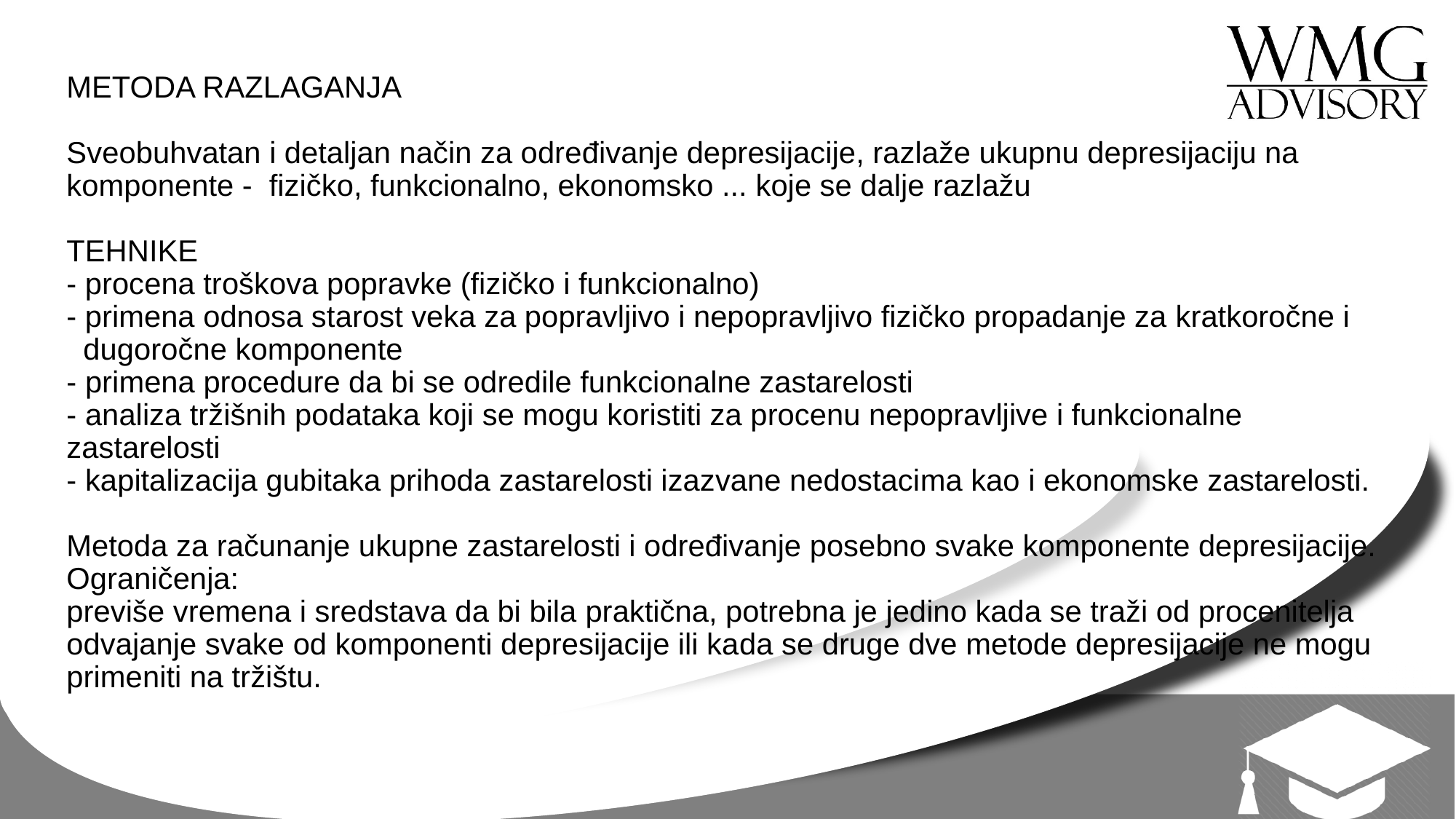

# METODA RAZLAGANJA Sveobuhvatan i detaljan način za određivanje depresijacije, razlaže ukupnu depresijaciju na komponente -  fizičko, funkcionalno, ekonomsko ... koje se dalje razlažu TEHNIKE - procena troškova popravke (fizičko i funkcionalno) - primena odnosa starost veka za popravljivo i nepopravljivo fizičko propadanje za kratkoročne i dugoročne komponente - primena procedure da bi se odredile funkcionalne zastarelosti - analiza tržišnih podataka koji se mogu koristiti za procenu nepopravljive i funkcionalne zastarelosti - kapitalizacija gubitaka prihoda zastarelosti izazvane nedostacima kao i ekonomske zastarelosti. Metoda za računanje ukupne zastarelosti i određivanje posebno svake komponente depresijacije. Ograničenja: previše vremena i sredstava da bi bila praktična, potrebna je jedino kada se traži od procenitelja odvajanje svake od komponenti depresijacije ili kada se druge dve metode depresijacije ne mogu primeniti na tržištu.